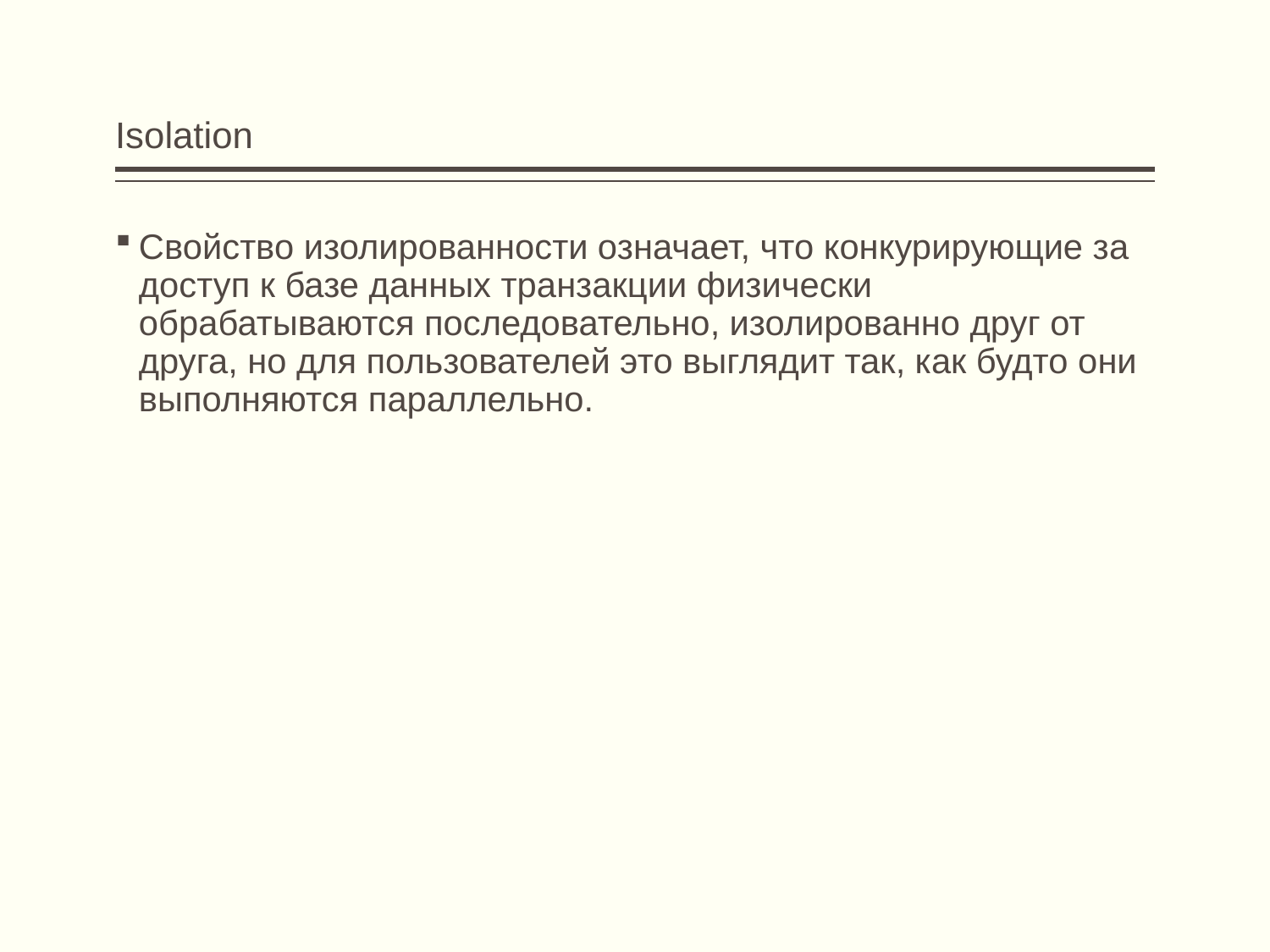

# Isolation
Свойство изолированности означает, что конкурирующие за доступ к базе данных транзакции физически обрабатываются последовательно, изолированно друг от друга, но для пользователей это выглядит так, как будто они выполняются параллельно.